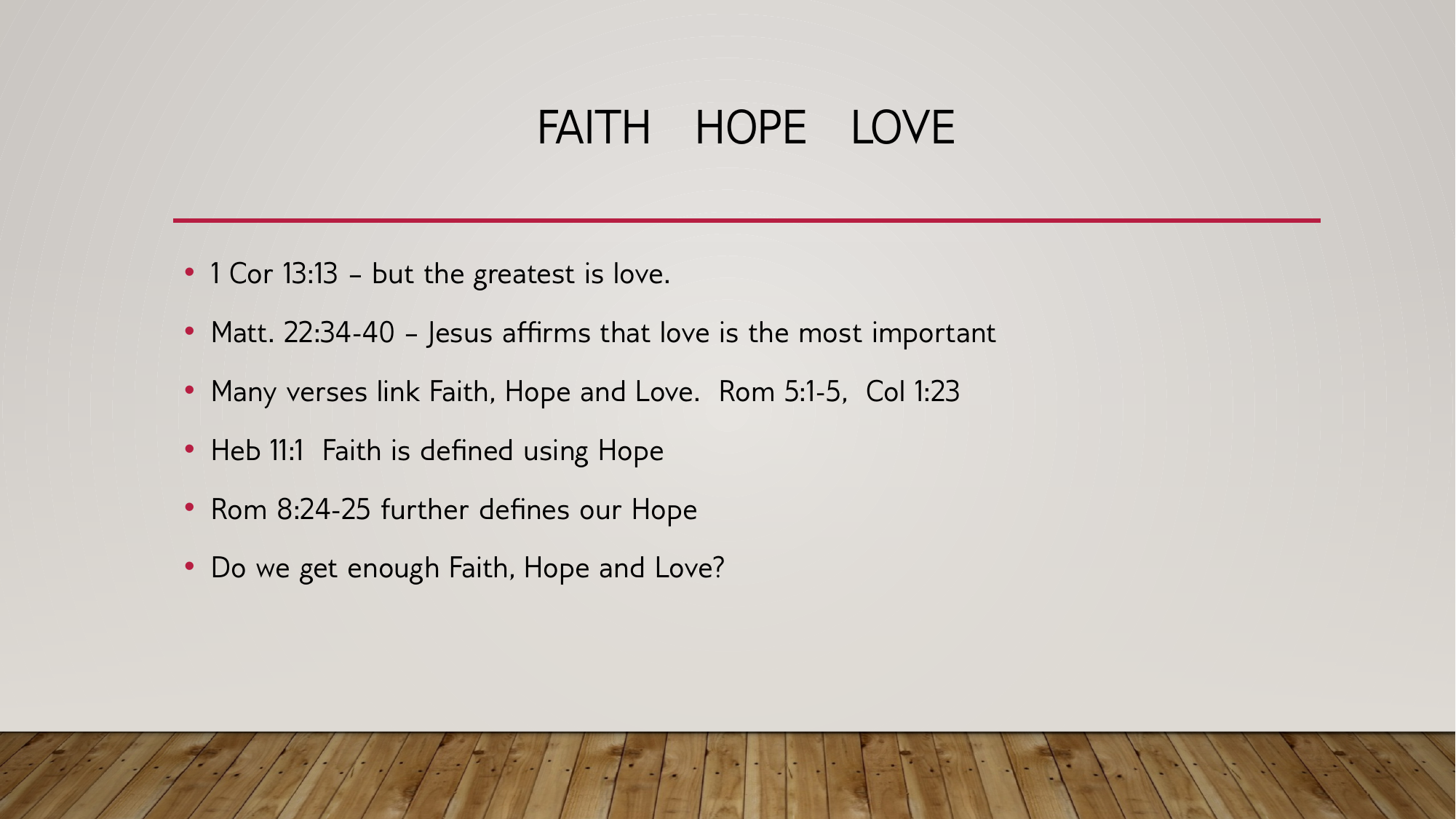

# Faith   Hope   Love
1 Cor 13:13 – but the greatest is love.
Matt. 22:34-40 – Jesus affirms that love is the most important
Many verses link Faith, Hope and Love.  Rom 5:1-5,  Col 1:23
Heb 11:1  Faith is defined using Hope
Rom 8:24-25 further defines our Hope
Do we get enough Faith, Hope and Love?